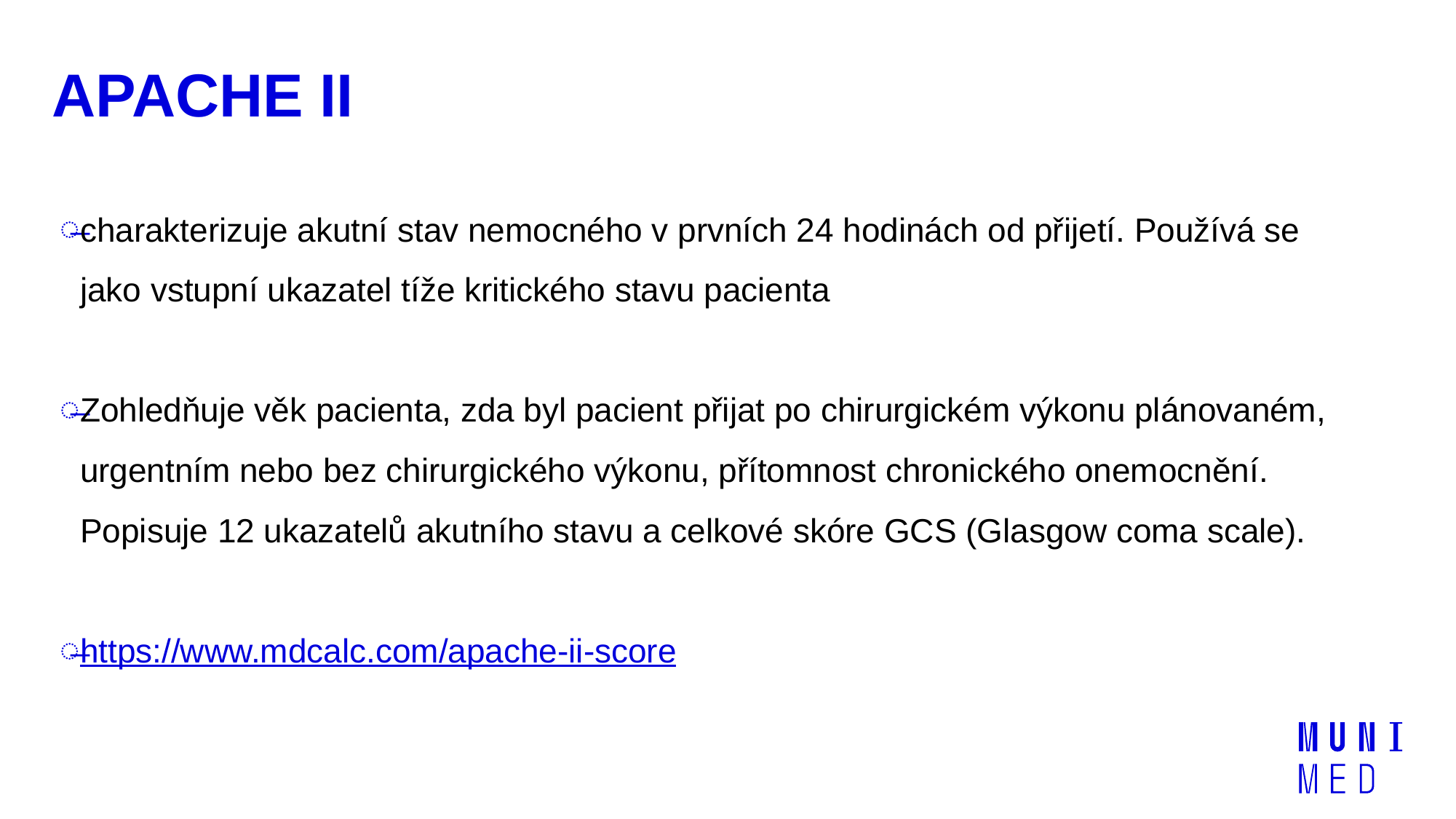

# APACHE II
charakterizuje akutní stav nemocného v prvních 24 hodinách od přijetí. Používá se jako vstupní ukazatel tíže kritického stavu pacienta

Zohledňuje věk pacienta, zda byl pacient přijat po chirurgickém výkonu plánovaném, urgentním nebo bez chirurgického výkonu, přítomnost chronického onemocnění. Popisuje 12 ukazatelů akutního stavu a celkové skóre GCS (Glasgow coma scale).

https://www.mdcalc.com/apache-ii-score